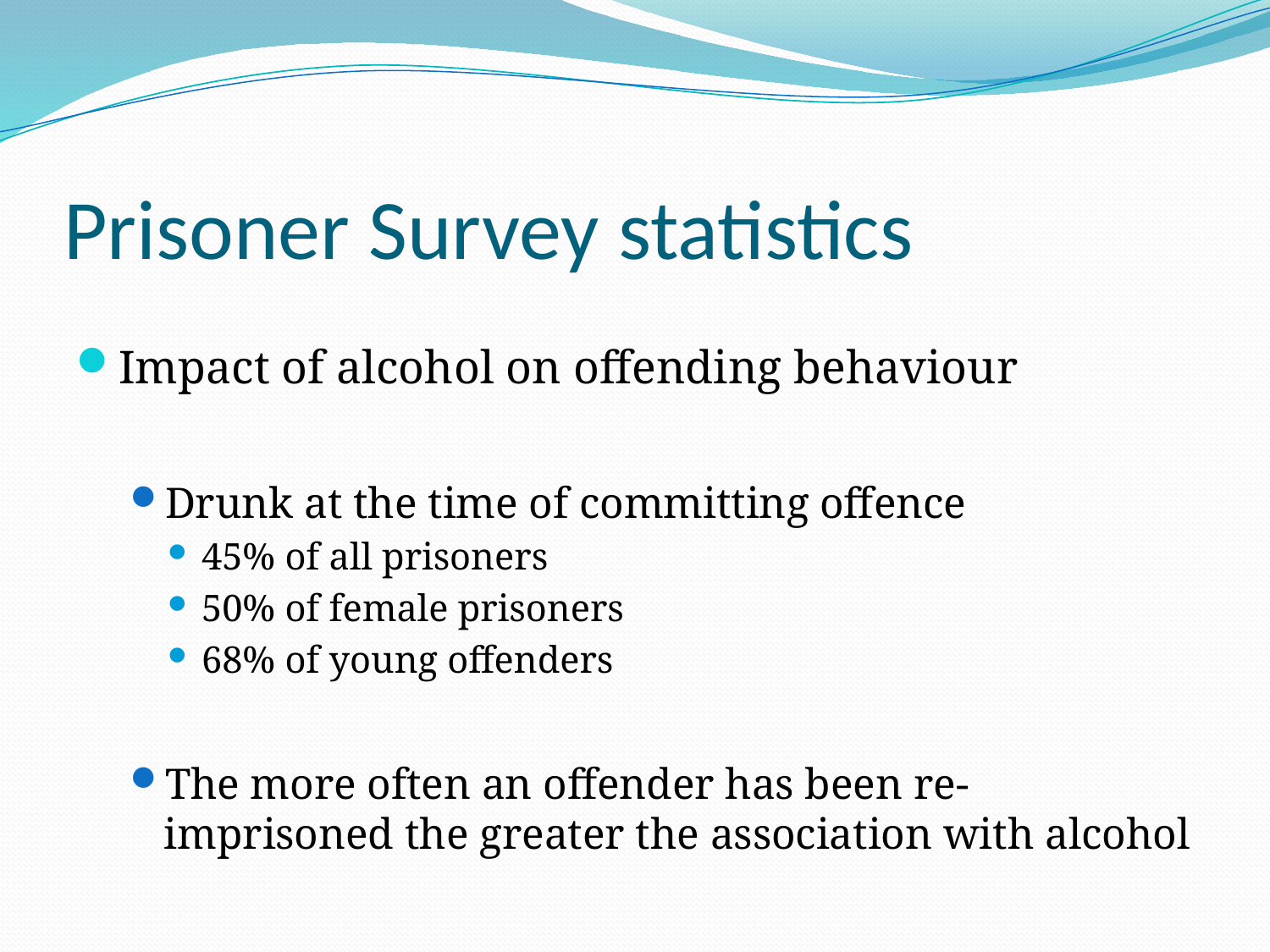

# Prisoner Survey statistics

Impact of alcohol on offending behaviour

Drunk at the time of committing offence
45% of all prisoners
50% of female prisoners
68% of young offenders

The more often an offender has been re-imprisoned the greater the association with alcohol